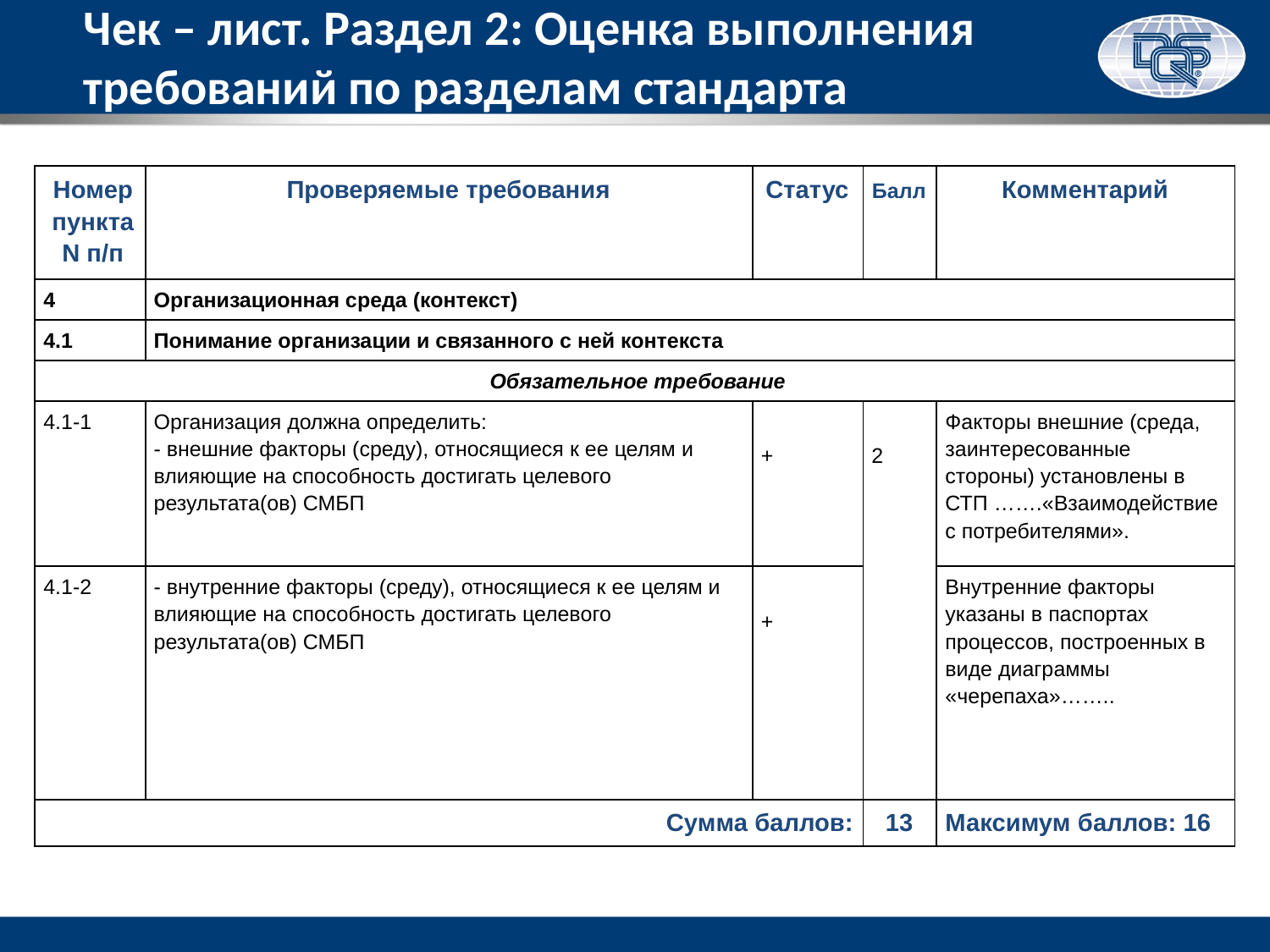

Чек – лист. Раздел 2: Оценка выполнения требований по разделам стандарта

| Номер пункта N п/п | Проверяемые требования | Статус | Балл | Комментарий |
| --- | --- | --- | --- | --- |
| 4 | Организационная среда (контекст) |  |  |  |
| 4.1 | Понимание организации и связанного с ней контекста |  |  |  |
| Обязательное требование |  |  |  |  |
| 4.1-1 | Организация должна определить: - внешние факторы (среду), относящиеся к ее целям и влияющие на способность достигать целевого результата(ов) СМБП | + | 2 | Факторы внешние (среда, заинтересованные стороны) установлены в СТП …….«Взаимодействие с потребителями». |
| 4.1-2 | - внутренние факторы (среду), относящиеся к ее целям и влияющие на способность достигать целевого результата(ов) СМБП | + |  | Внутренние факторы указаны в паспортах процессов, построенных в виде диаграммы «черепаха»…….. |
| Сумма баллов: |  |  | 13 | Максимум баллов: 16 |